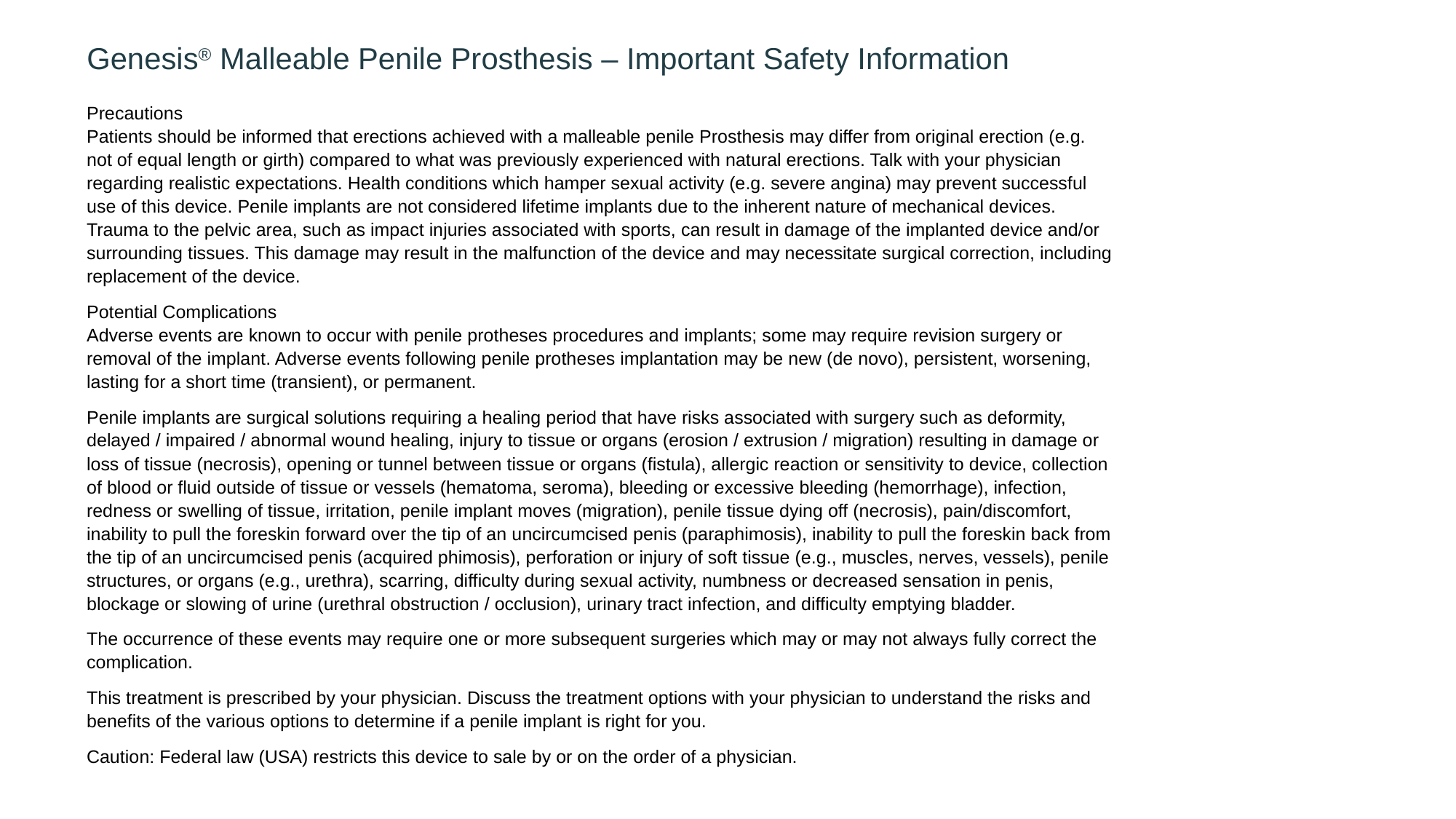

Genesis® Malleable Penile Prosthesis – Important Safety Information
Precautions
Patients should be informed that erections achieved with a malleable penile Prosthesis may differ from original erection (e.g. not of equal length or girth) compared to what was previously experienced with natural erections. Talk with your physician regarding realistic expectations. Health conditions which hamper sexual activity (e.g. severe angina) may prevent successful use of this device. Penile implants are not considered lifetime implants due to the inherent nature of mechanical devices. Trauma to the pelvic area, such as impact injuries associated with sports, can result in damage of the implanted device and/or surrounding tissues. This damage may result in the malfunction of the device and may necessitate surgical correction, including replacement of the device.
Potential Complications
Adverse events are known to occur with penile protheses procedures and implants; some may require revision surgery or removal of the implant. Adverse events following penile protheses implantation may be new (de novo), persistent, worsening, lasting for a short time (transient), or permanent.
Penile implants are surgical solutions requiring a healing period that have risks associated with surgery such as deformity, delayed / impaired / abnormal wound healing, injury to tissue or organs (erosion / extrusion / migration) resulting in damage or loss of tissue (necrosis), opening or tunnel between tissue or organs (fistula), allergic reaction or sensitivity to device, collection of blood or fluid outside of tissue or vessels (hematoma, seroma), bleeding or excessive bleeding (hemorrhage), infection, redness or swelling of tissue, irritation, penile implant moves (migration), penile tissue dying off (necrosis), pain/discomfort, inability to pull the foreskin forward over the tip of an uncircumcised penis (paraphimosis), inability to pull the foreskin back from the tip of an uncircumcised penis (acquired phimosis), perforation or injury of soft tissue (e.g., muscles, nerves, vessels), penile structures, or organs (e.g., urethra), scarring, difficulty during sexual activity, numbness or decreased sensation in penis, blockage or slowing of urine (urethral obstruction / occlusion), urinary tract infection, and difficulty emptying bladder.
The occurrence of these events may require one or more subsequent surgeries which may or may not always fully correct the complication.
This treatment is prescribed by your physician. Discuss the treatment options with your physician to understand the risks and benefits of the various options to determine if a penile implant is right for you.
Caution: Federal law (USA) restricts this device to sale by or on the order of a physician.